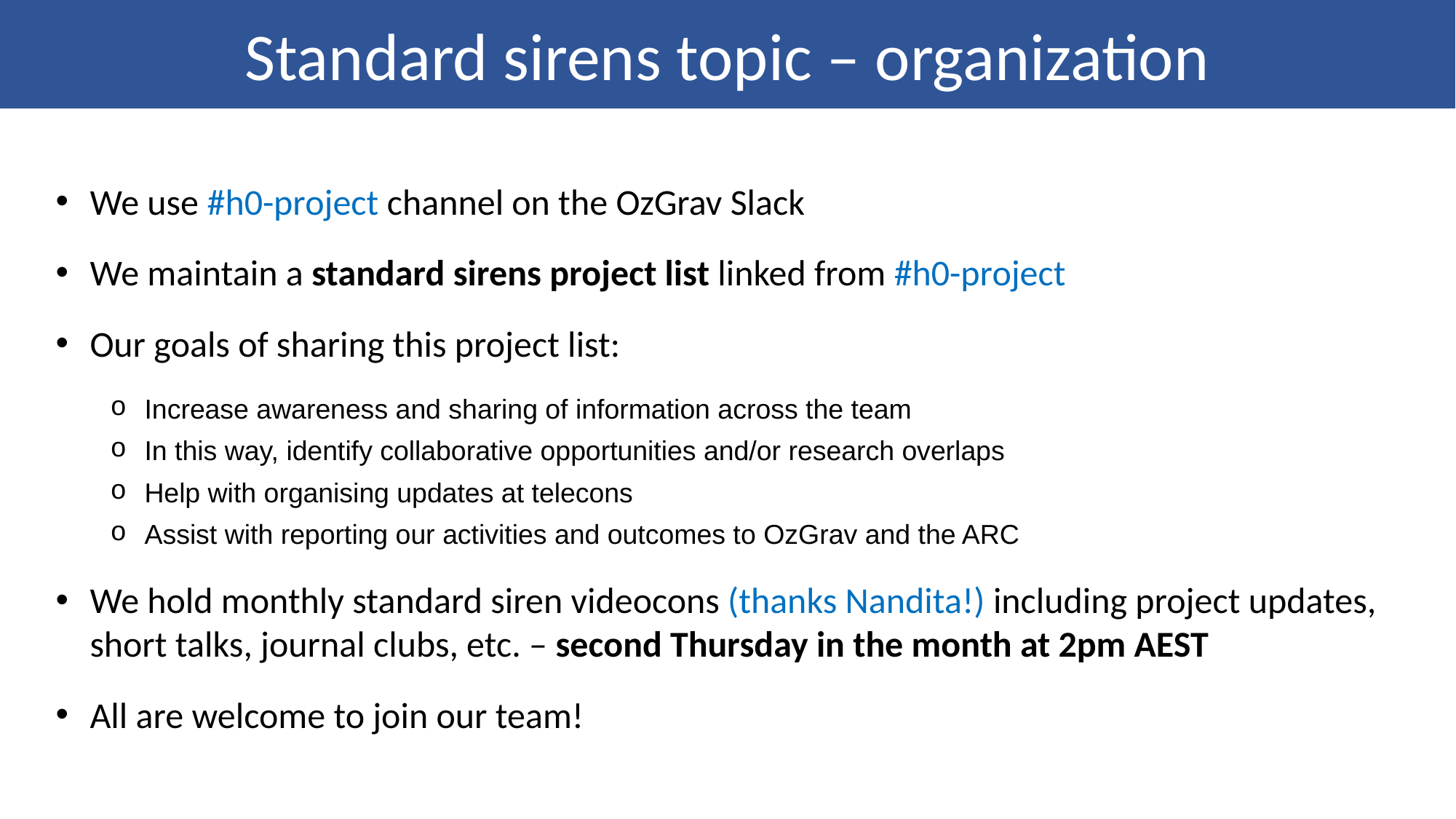

Standard sirens topic – organization
We use #h0-project channel on the OzGrav Slack
We maintain a standard sirens project list linked from #h0-project
Our goals of sharing this project list:
Increase awareness and sharing of information across the team
In this way, identify collaborative opportunities and/or research overlaps
Help with organising updates at telecons
Assist with reporting our activities and outcomes to OzGrav and the ARC
We hold monthly standard siren videocons (thanks Nandita!) including project updates, short talks, journal clubs, etc. – second Thursday in the month at 2pm AEST
All are welcome to join our team!